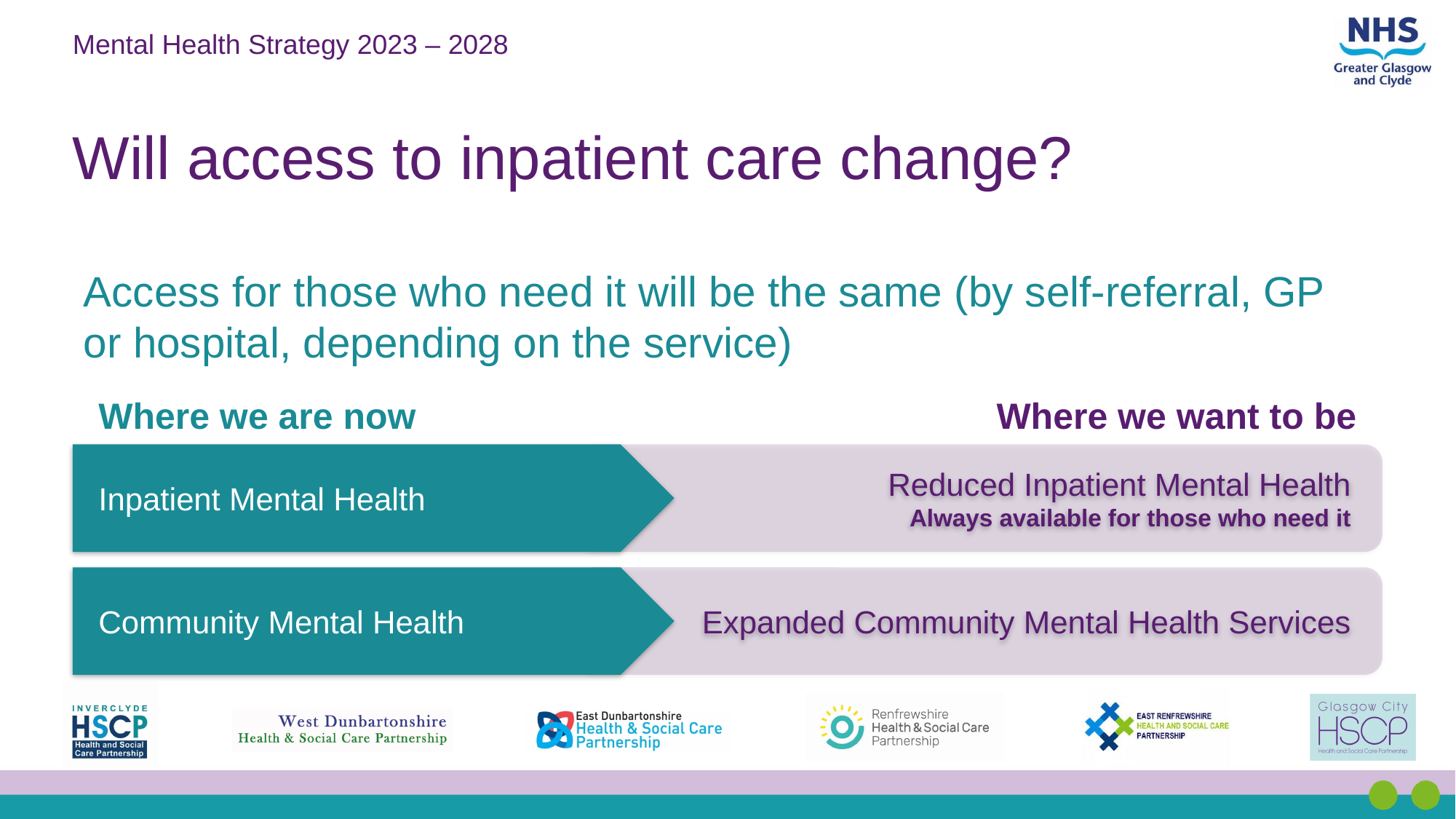

# Will access to inpatient care change?
Access for those who need it will be the same (by self-referral, GP or hospital, depending on the service)

Where we are now
Where we want to be
Inpatient Mental Health
Reduced Inpatient Mental Health
Always available for those who need it
Community Mental Health
Expanded Community Mental Health Services